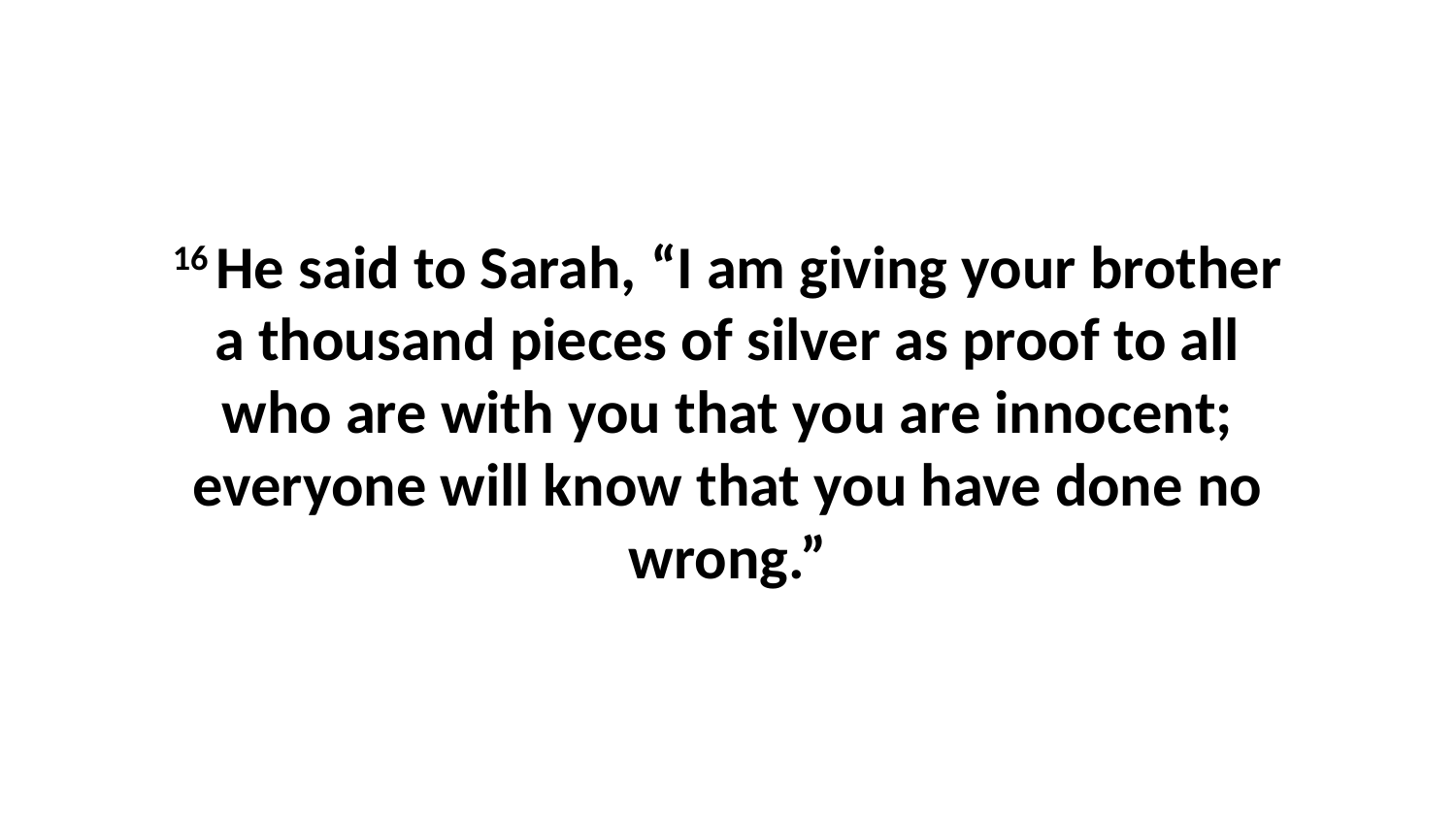

16 He said to Sarah, “I am giving your brother a thousand pieces of silver as proof to all who are with you that you are innocent; everyone will know that you have done no wrong.”